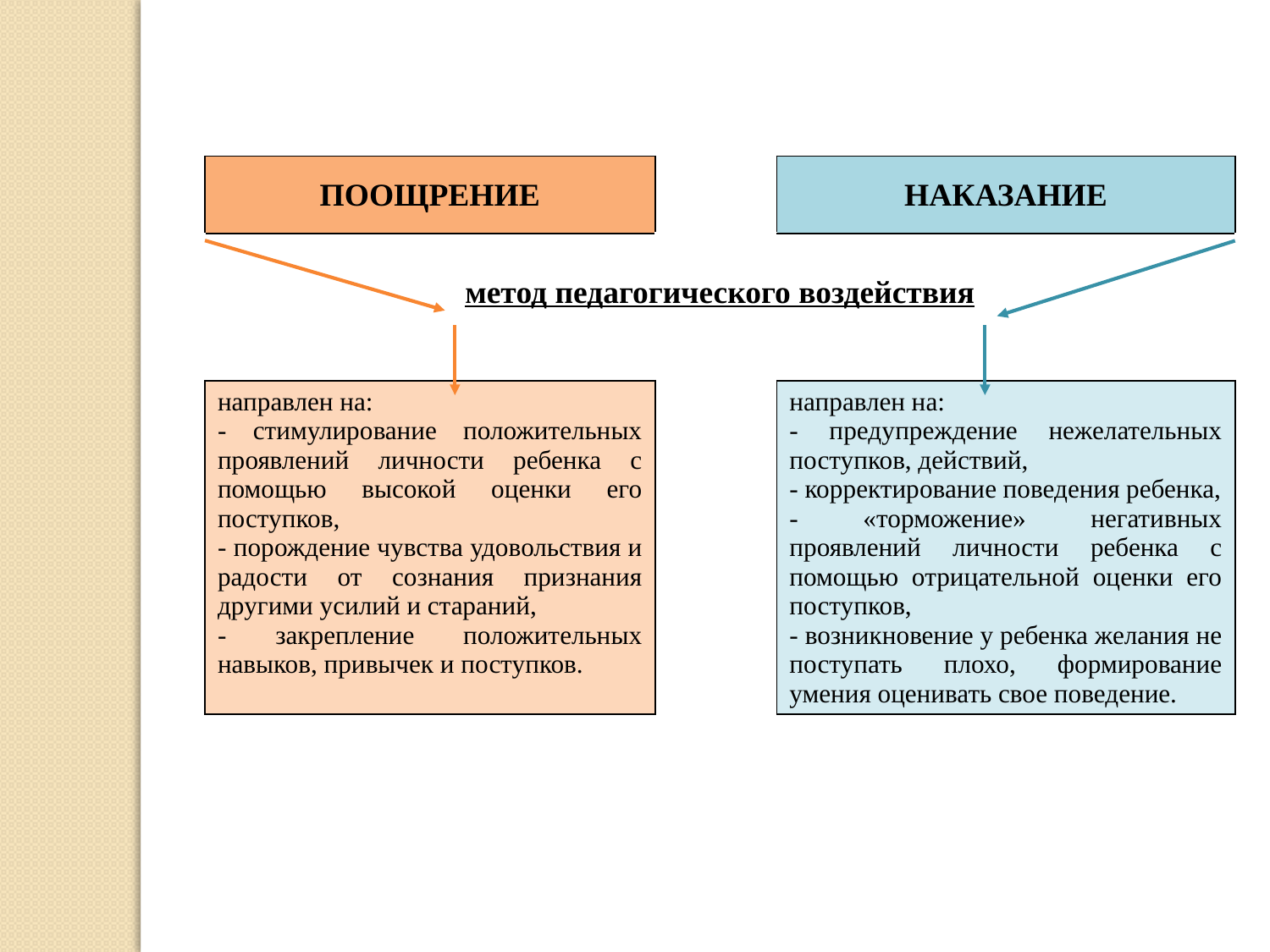

| ПООЩРЕНИЕ |  | НАКАЗАНИЕ |
| --- | --- | --- |
| метод педагогического воздействия |  |  |
| направлен на: - стимулирование положительных проявлений личности ребенка с помощью высокой оценки его поступков, - порождение чувства удовольствия и радости от сознания признания другими усилий и стараний, - закрепление положительных навыков, привычек и поступков. |  | направлен на: - предупреждение нежелательных поступков, действий, - корректирование поведения ребенка, - «торможение» негативных проявлений личности ребенка с помощью отрицательной оценки его поступков, - возникновение у ребенка желания не поступать плохо, формирование умения оценивать свое поведение. |